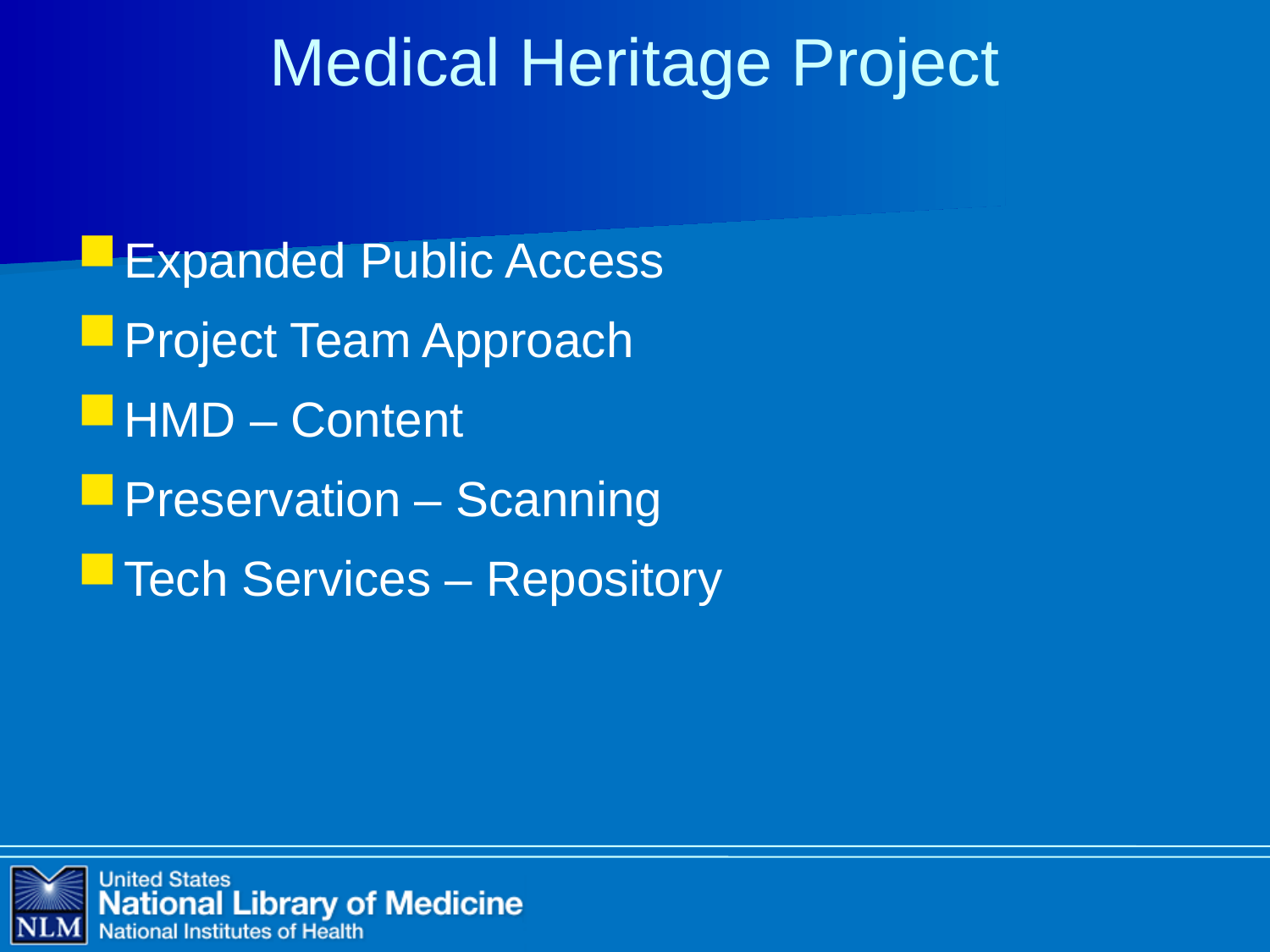

# Medical Heritage Project
Expanded Public Access
Project Team Approach
HMD – Content
Preservation – Scanning
Tech Services – Repository